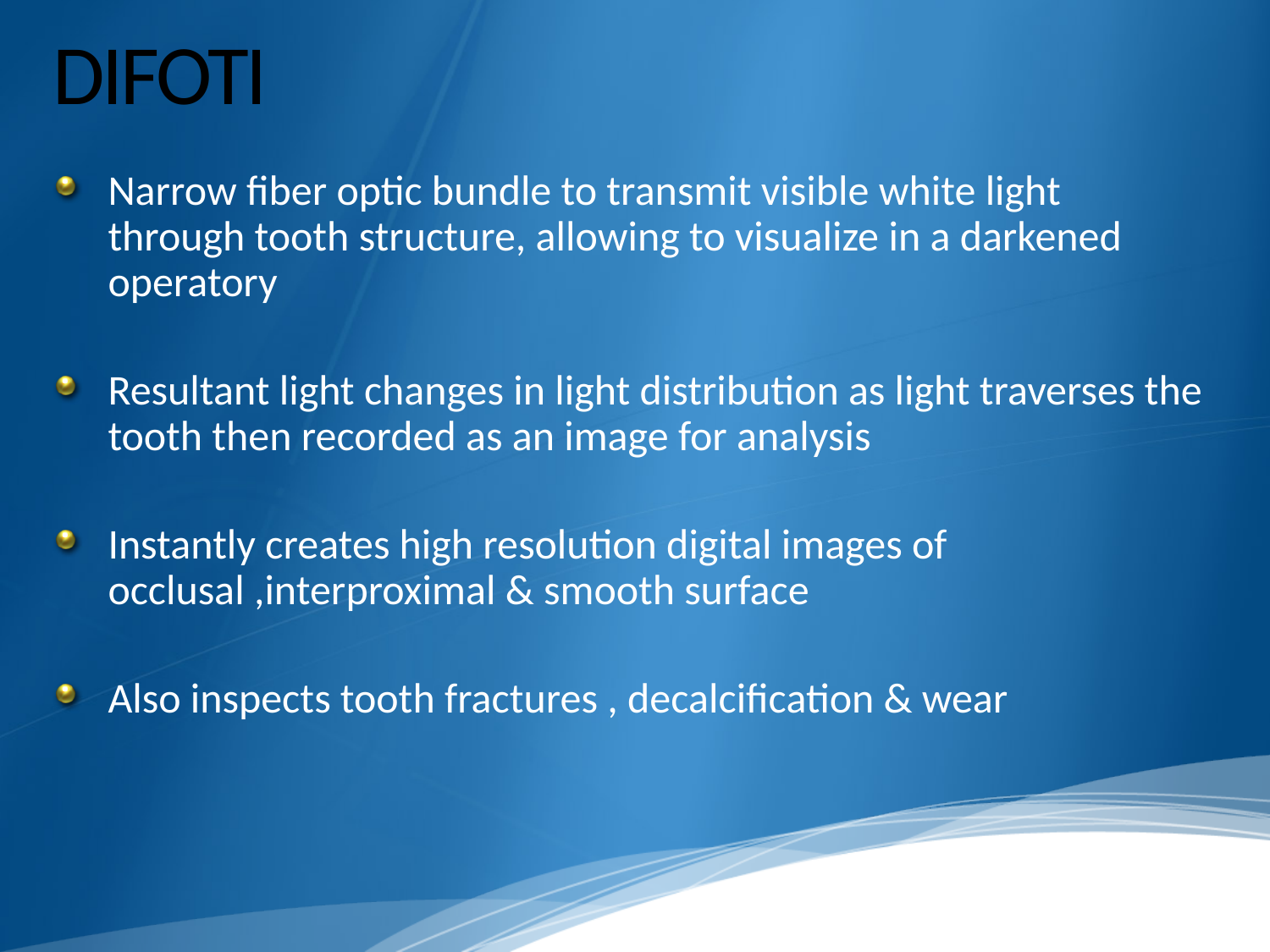

# DIFOTI
Narrow fiber optic bundle to transmit visible white light  through tooth structure, allowing to visualize in a darkened operatory

Resultant light changes in light distribution as light traverses the tooth then recorded as an image for analysis

Instantly creates high resolution digital images of occlusal ,interproximal & smooth surface

Also inspects tooth fractures , decalcification & wear